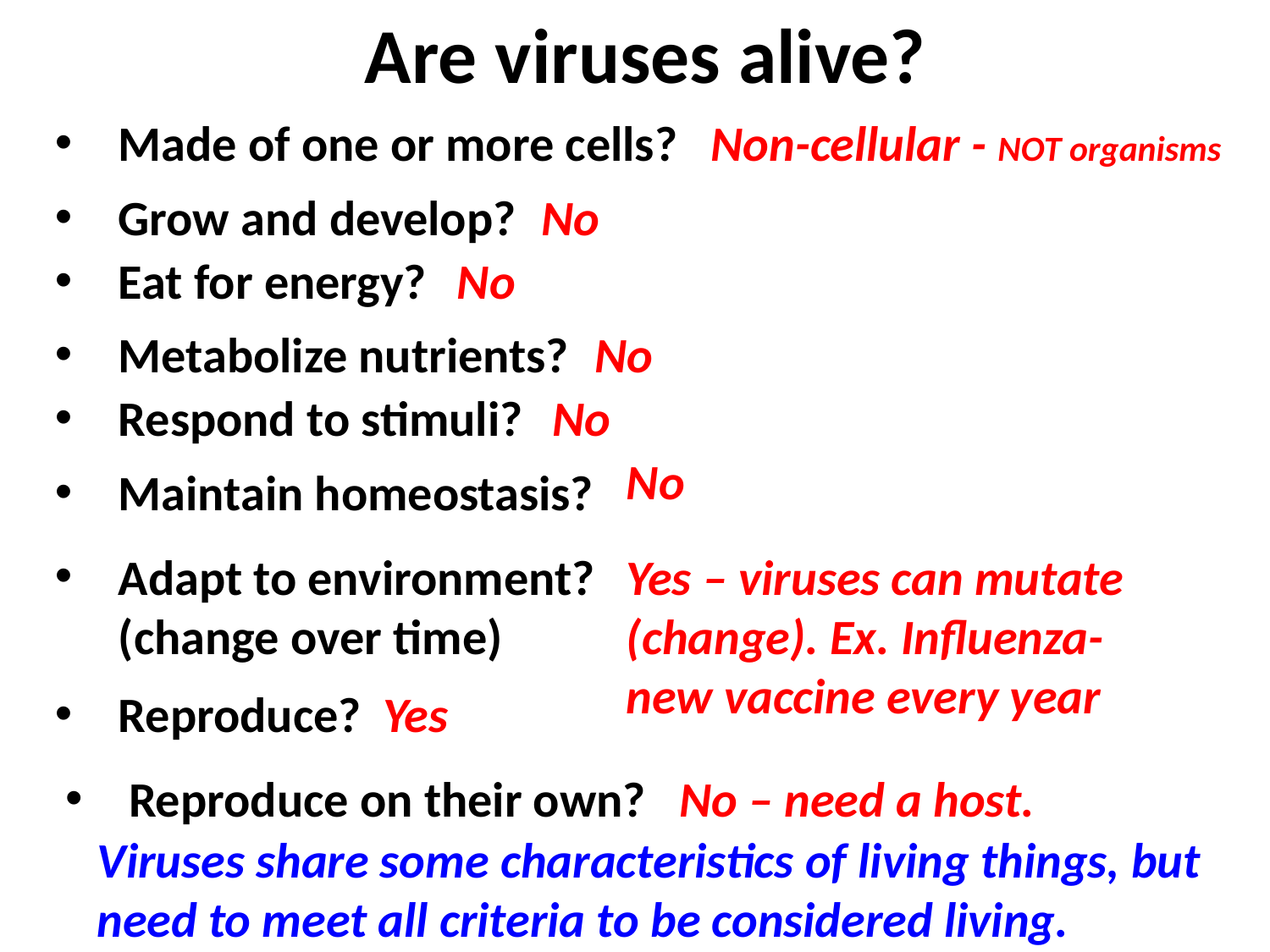

Are viruses alive?
Made of one or more cells?
Non-cellular - NOT organisms
Grow and develop?
No
Eat for energy?
No
Metabolize nutrients?
No
Respond to stimuli?
No
No
Maintain homeostasis?
Adapt to environment? (change over time)
Yes – viruses can mutate (change). Ex. Influenza-new vaccine every year
Reproduce?
Yes
Reproduce on their own?
No – need a host.
Viruses share some characteristics of living things, but need to meet all criteria to be considered living.